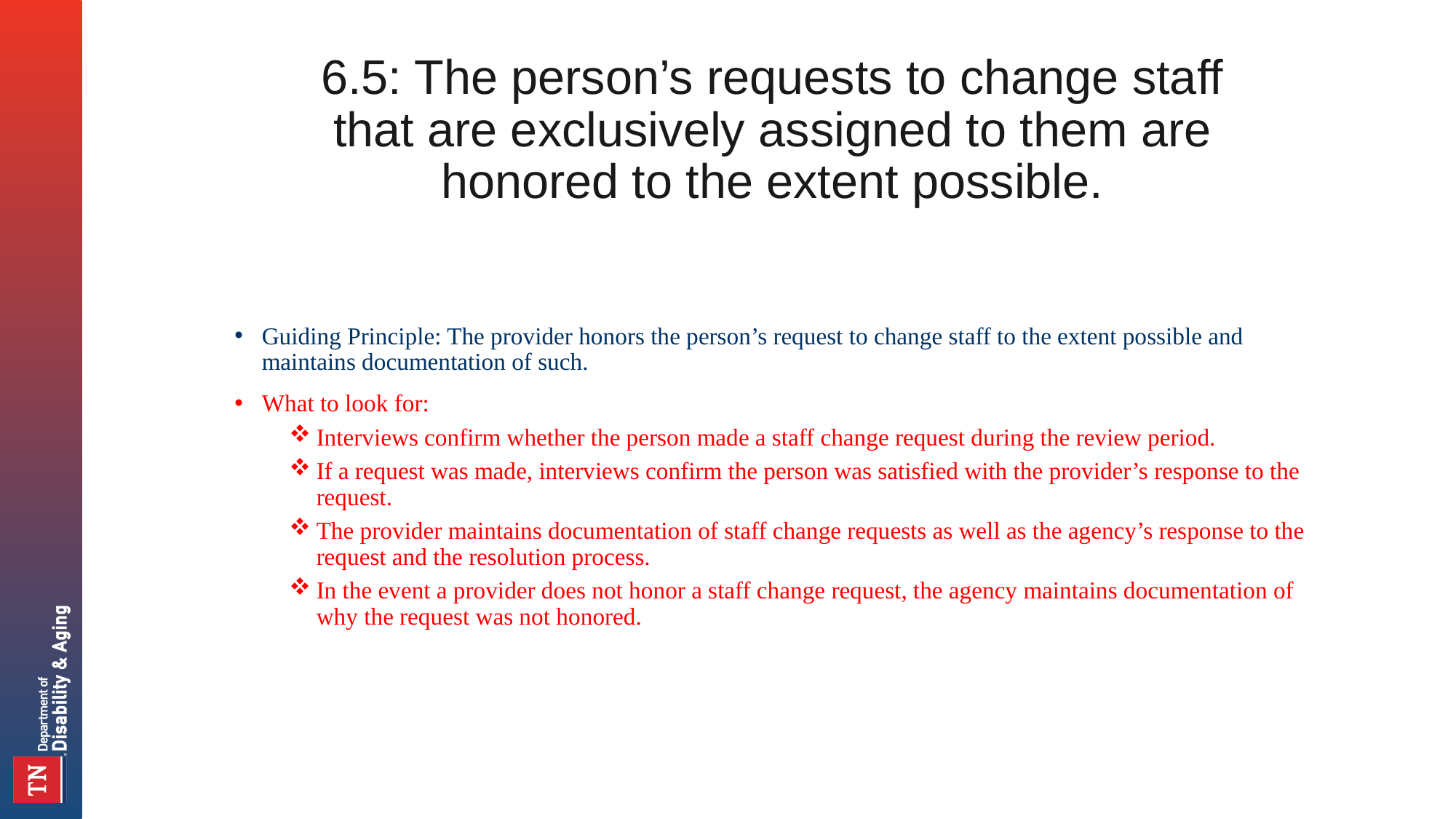

# 6.5: The person’s requests to change staff that are exclusively assigned to them are honored to the extent possible.
Guiding Principle: The provider honors the person’s request to change staff to the extent possible and maintains documentation of such.
What to look for:
Interviews confirm whether the person made a staff change request during the review period.
If a request was made, interviews confirm the person was satisfied with the provider’s response to the request.
The provider maintains documentation of staff change requests as well as the agency’s response to the request and the resolution process.
In the event a provider does not honor a staff change request, the agency maintains documentation of why the request was not honored.